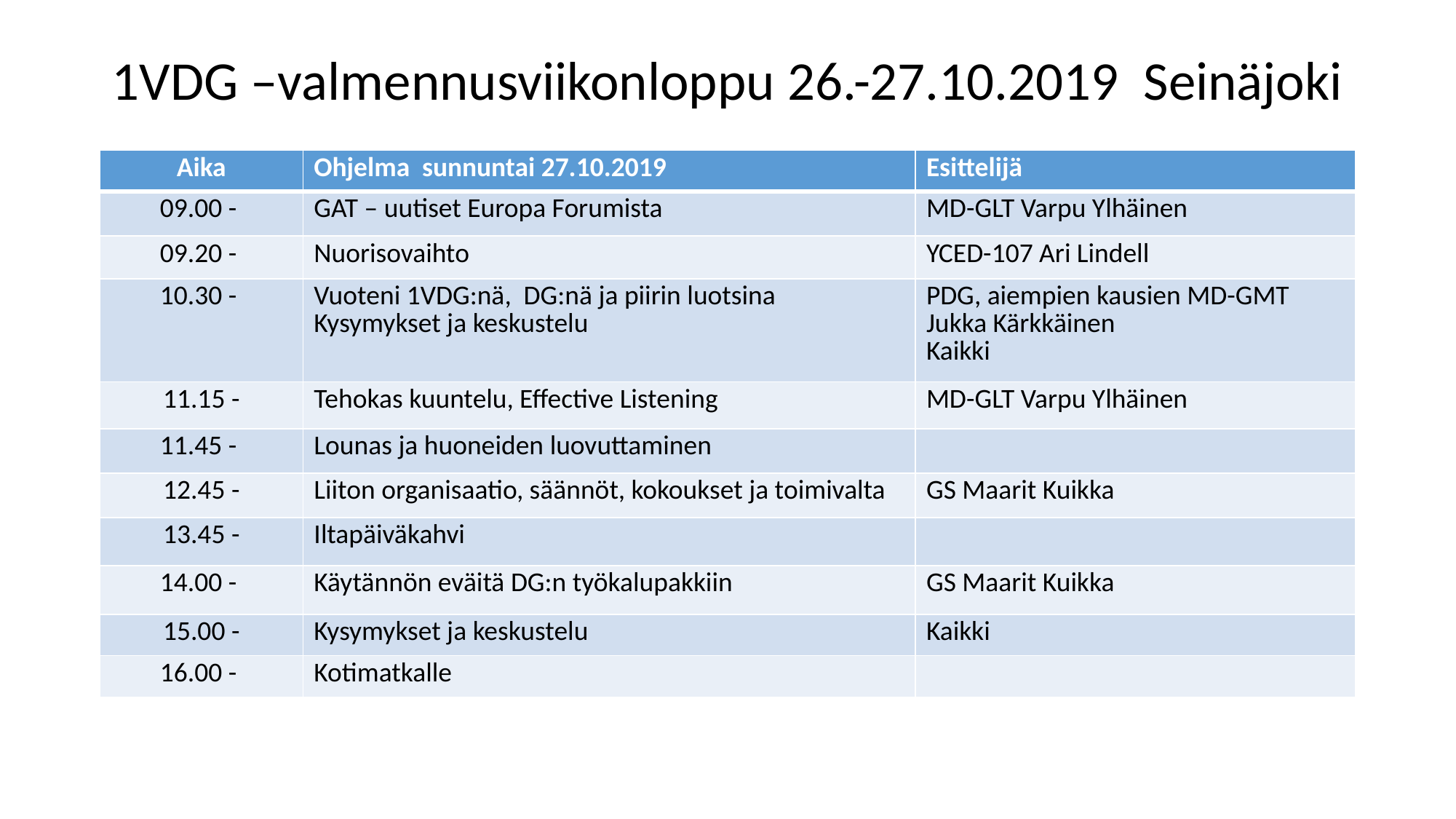

1VDG –valmennusviikonloppu 26.-27.10.2019  Seinäjoki
| Aika | Ohjelma sunnuntai 27.10.2019 | Esittelijä |
| --- | --- | --- |
| 09.00 - | GAT – uutiset Europa Forumista | MD-GLT Varpu Ylhäinen |
| 09.20 - | Nuorisovaihto | YCED-107 Ari Lindell |
| 10.30 - | Vuoteni 1VDG:nä, DG:nä ja piirin luotsina Kysymykset ja keskustelu | PDG, aiempien kausien MD-GMT Jukka Kärkkäinen Kaikki |
| 11.15 - | Tehokas kuuntelu, Effective Listening | MD-GLT Varpu Ylhäinen |
| 11.45 - | Lounas ja huoneiden luovuttaminen |  |
| 12.45 - | Liiton organisaatio, säännöt, kokoukset ja toimivalta | GS Maarit Kuikka |
| 13.45 - | Iltapäiväkahvi |  |
| 14.00 - | Käytännön eväitä DG:n työkalupakkiin | GS Maarit Kuikka |
| 15.00 - | Kysymykset ja keskustelu | Kaikki |
| 16.00 - | Kotimatkalle |  |